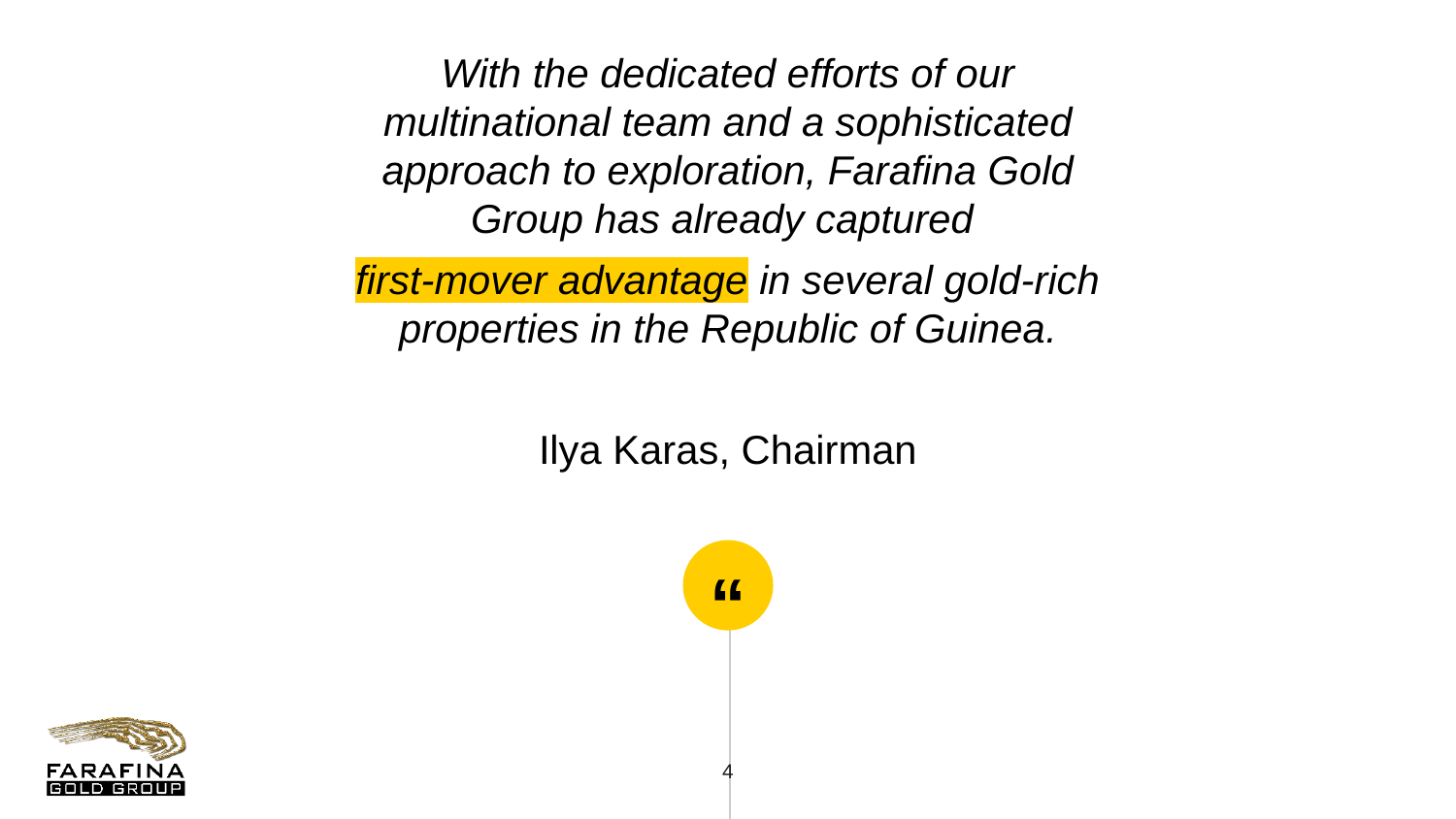

With the dedicated efforts of our multinational team and a sophisticated approach to exploration, Farafina Gold Group has already captured
first-mover advantage in several gold-rich properties in the Republic of Guinea.

Ilya Karas, Chairman
4